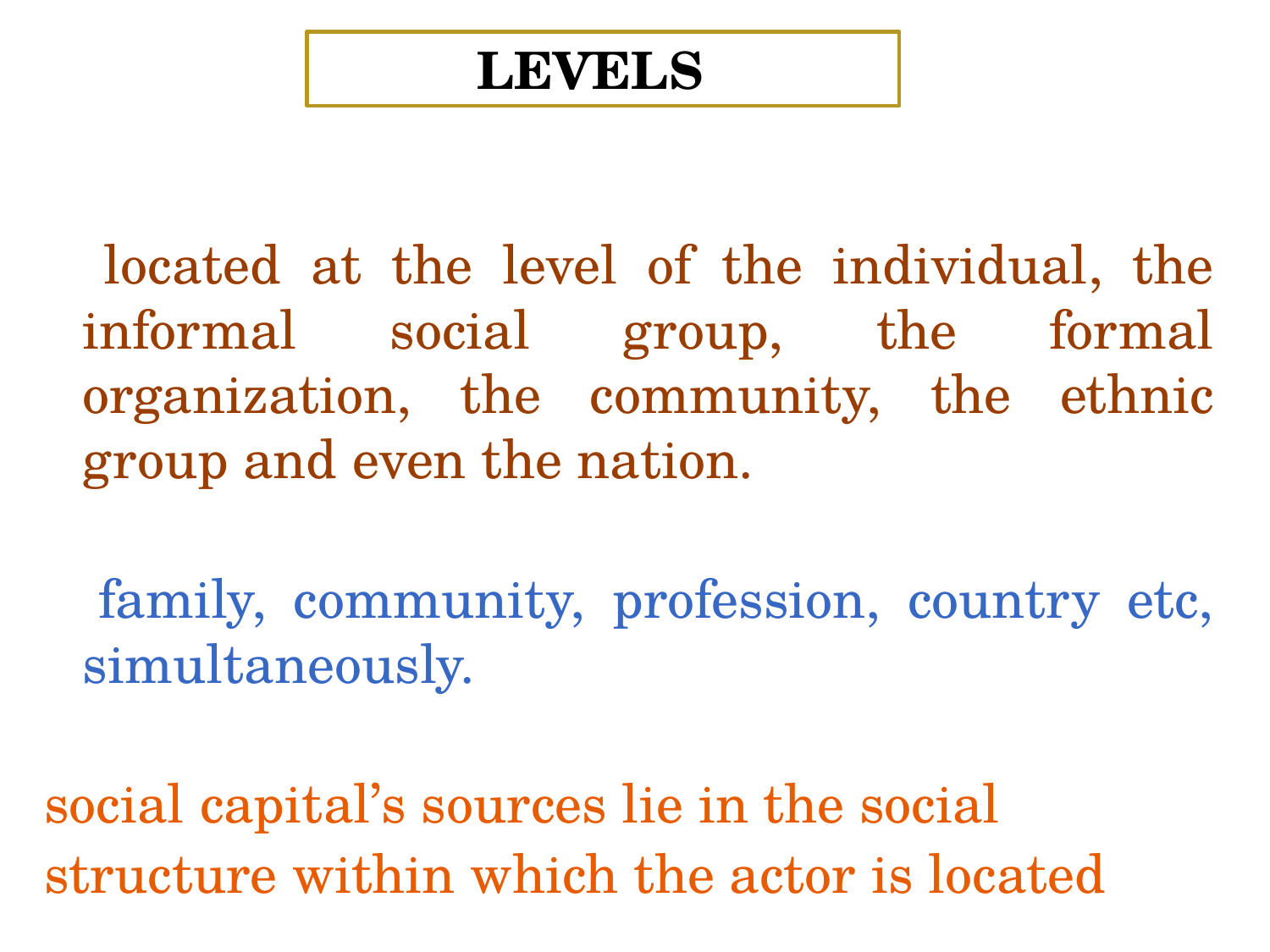

LEVELSs

  located at the level of the individual, the informal social group, the formal organization, the community, the ethnic group and even the nation.

  family, community, profession, country etc, simultaneously.

social capital’s sources lie in the social
structure within which the actor is located